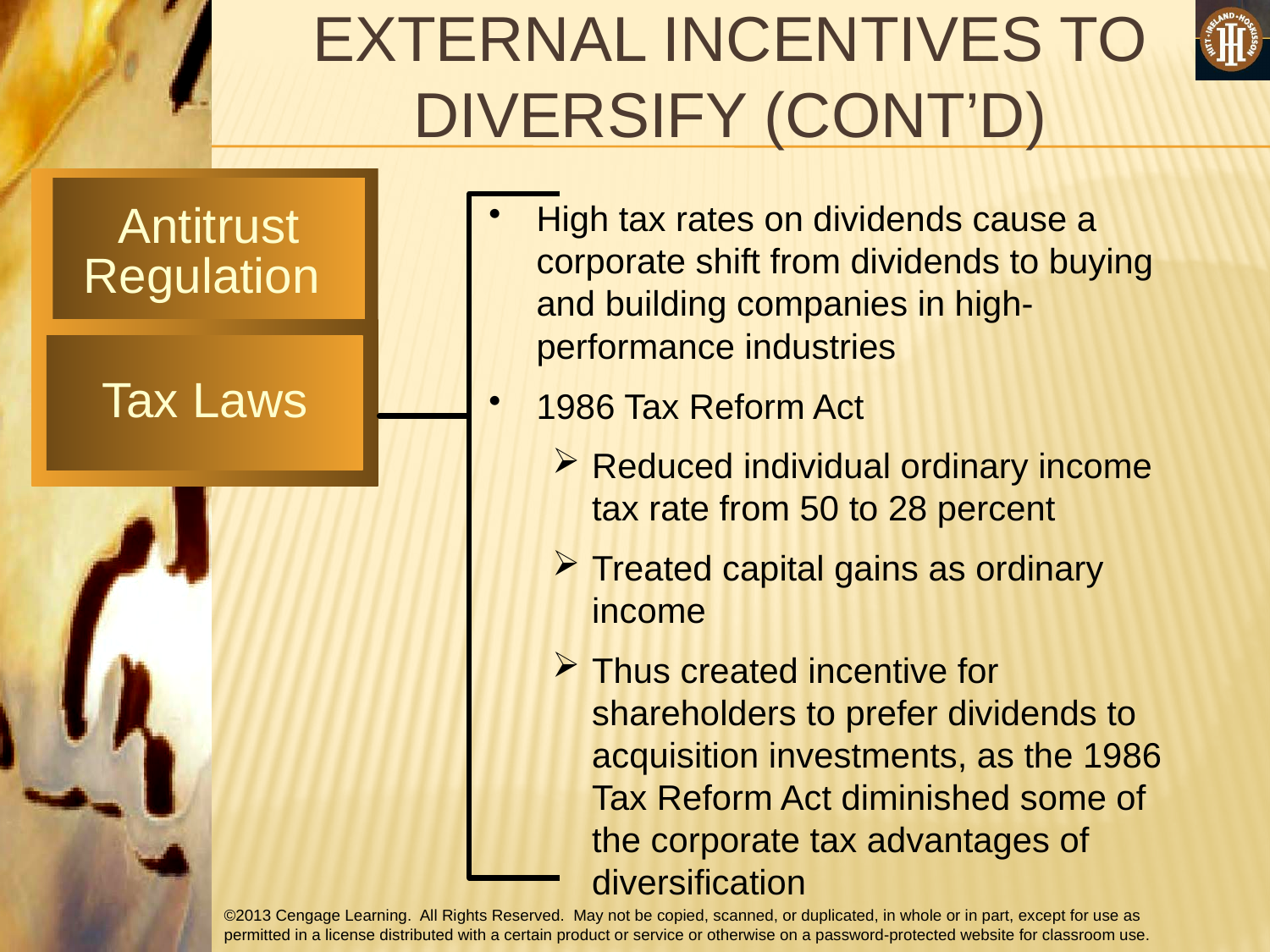

# EXTERNAL INCENTIVES TO DIVERSIFY (cont’d)

Antitrust Regulation

High tax rates on dividends cause a corporate shift from dividends to buying and building companies in high-performance industries
1986 Tax Reform Act
Reduced individual ordinary income tax rate from 50 to 28 percent
Treated capital gains as ordinary income
Thus created incentive for shareholders to prefer dividends to acquisition investments, as the 1986 Tax Reform Act diminished some of the corporate tax advantages of diversification

Tax Laws